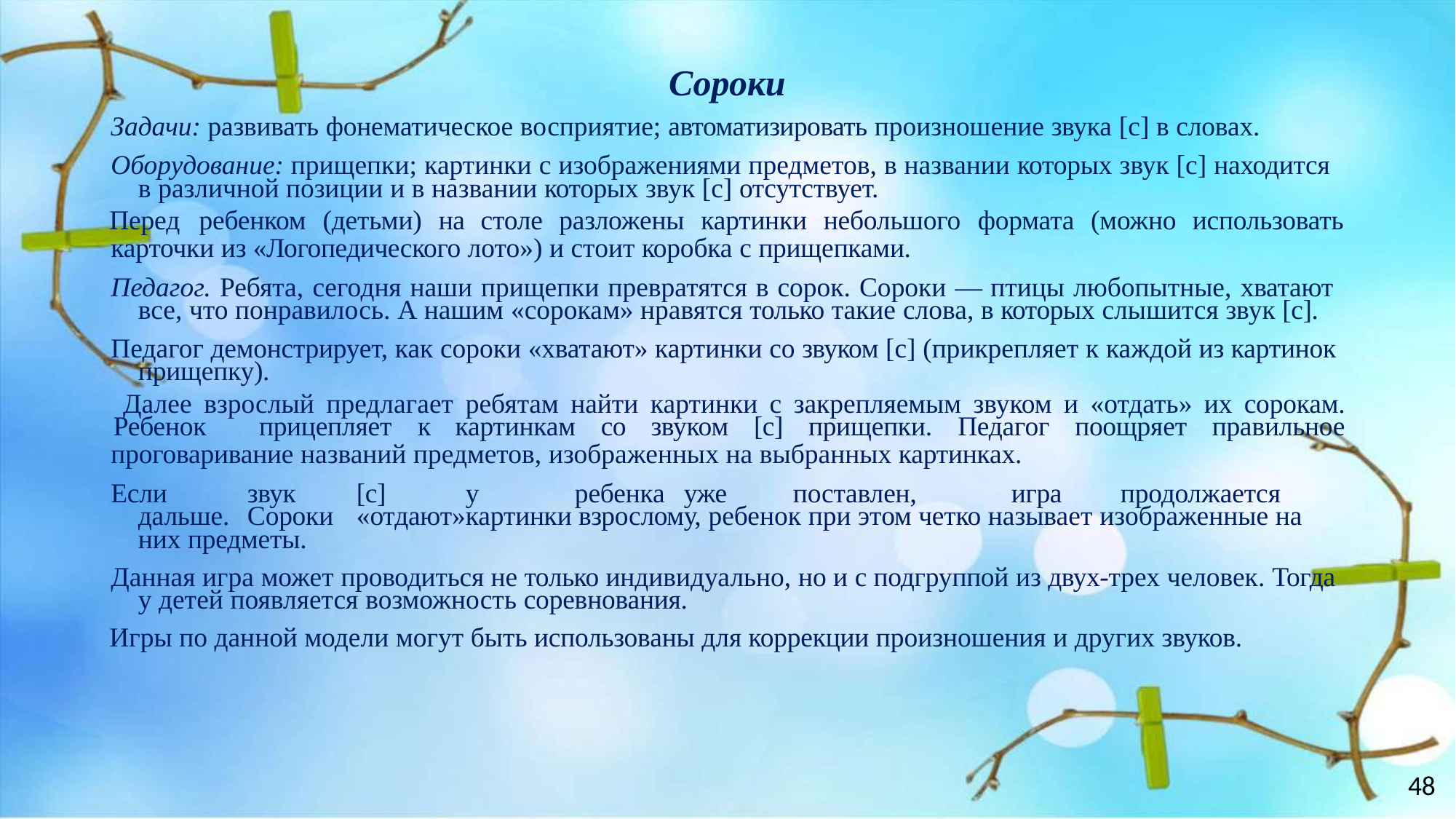

# Сороки
Задачи: развивать фонематическое восприятие; автоматизировать произношение звука [с] в словах.
Оборудование: прищепки; картинки с изображениями предметов, в названии которых звук [с] находится в различной позиции и в названии которых звук [с] отсутствует.
Перед	ребенком	(детьми)	на	столе	разложены	картинки	небольшого	формата	(можно	использовать
карточки из «Логопедического лото») и стоит коробка с прищепками.
Педагог. Ребята, сегодня наши прищепки превратятся в сорок. Сороки — птицы любопытные, хватают все, что понравилось. А нашим «сорокам» нравятся только такие слова, в которых слышится звук [с].
Педагог демонстрирует, как сороки «хватают» картинки со звуком [с] (прикрепляет к каждой из картинок прищепку).
Далее взрослый предлагает ребятам найти картинки с закрепляемым звуком и «отдать» их сорокам.
Ребенок	прицепляет	к	картинкам	со	звуком	[с]	прищепки.	Педагог	поощряет	правильное
проговаривание названий предметов, изображенных на выбранных картинках.
Если	звук	[с]	у	ребенка	уже	поставлен,	игра	продолжается	дальше.	Сороки	«отдают»	картинки взрослому, ребенок при этом четко называет изображенные на них предметы.
Данная игра может проводиться не только индивидуально, но и с подгруппой из двух-трех человек. Тогда у детей появляется возможность соревнования.
Игры по данной модели могут быть использованы для коррекции произношения и других звуков.
48